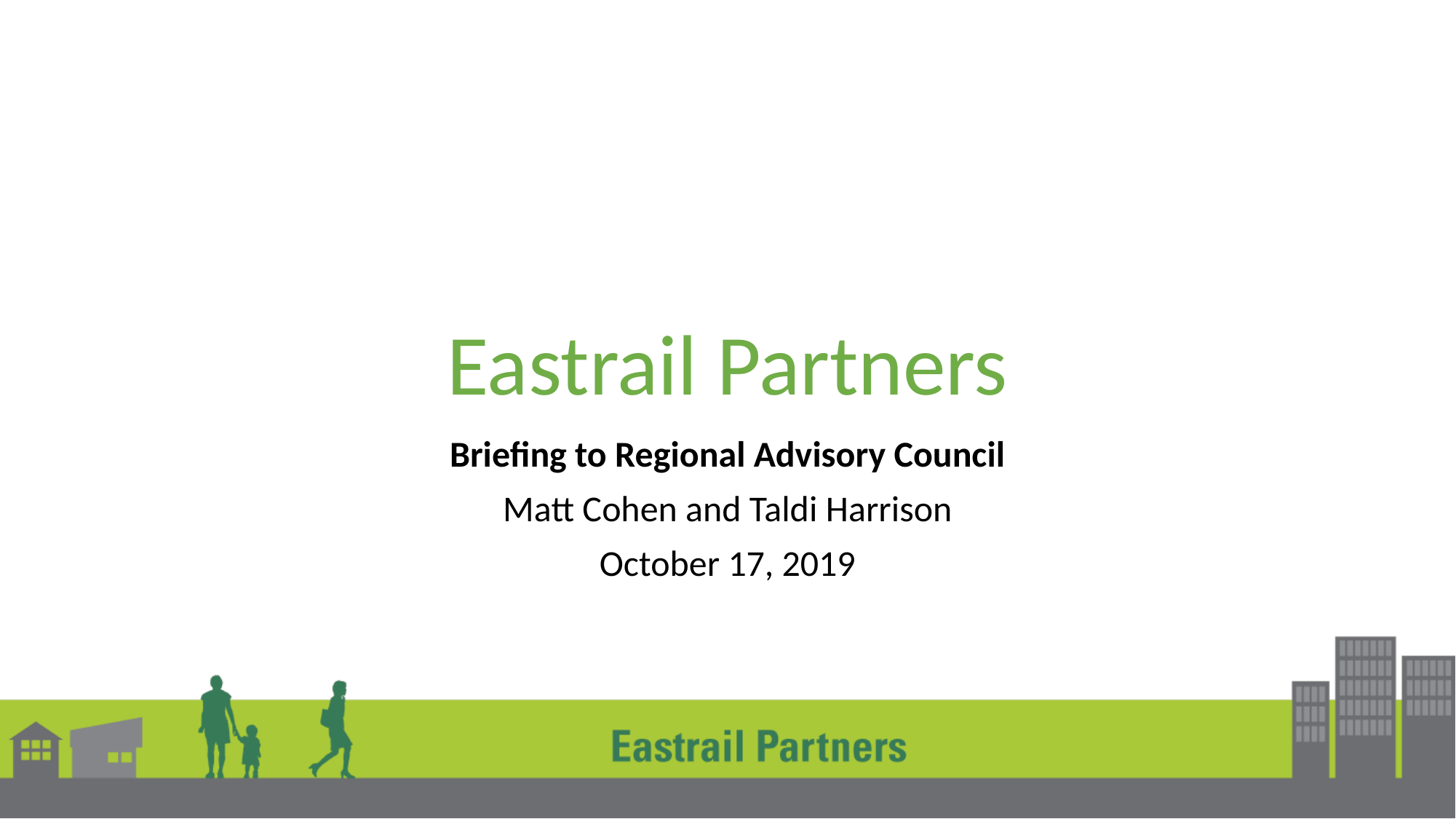

# Eastrail Partners
Briefing to Regional Advisory Council
Matt Cohen and Taldi Harrison
October 17, 2019